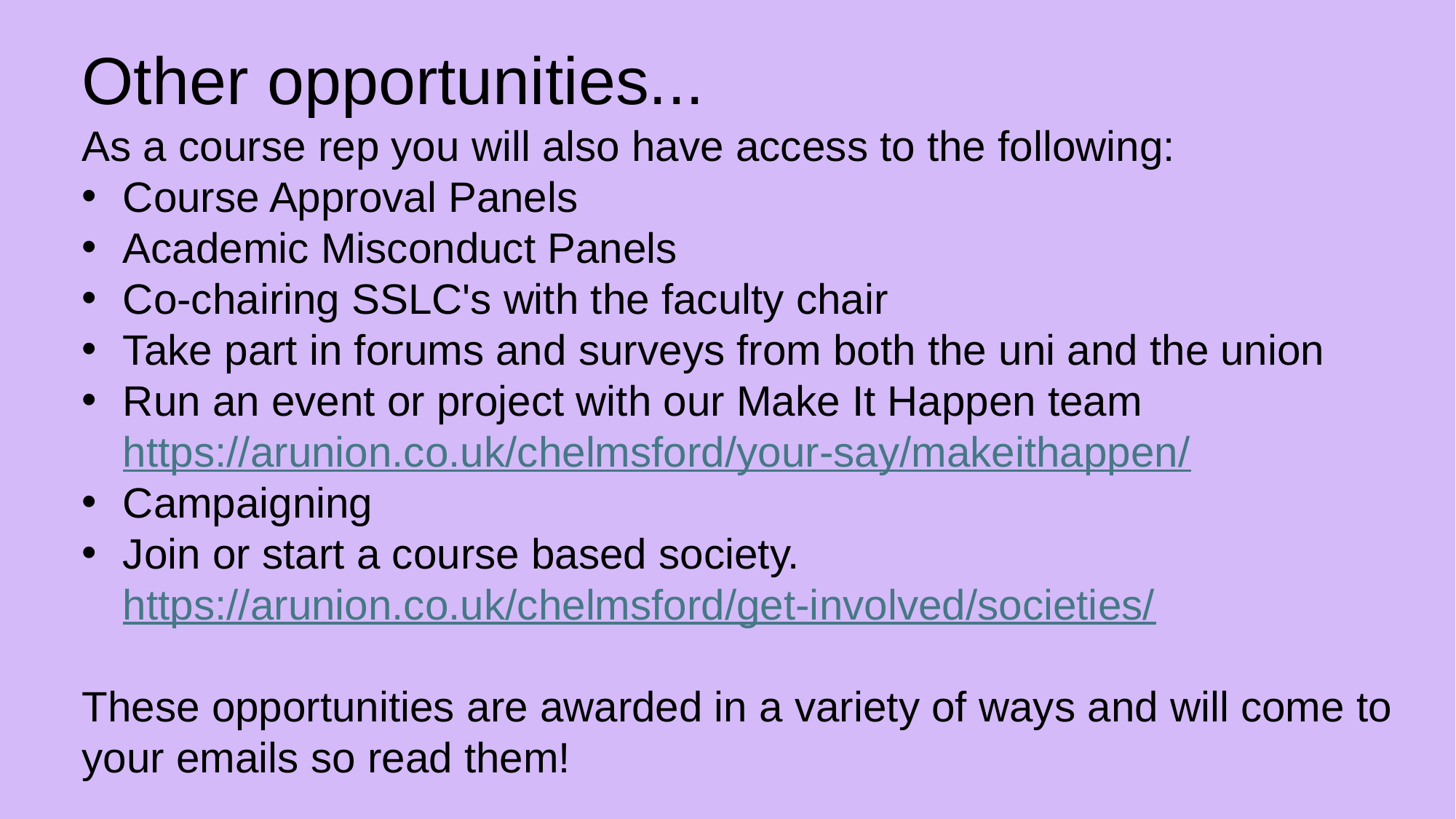

Other opportunities...
As a course rep you will also have access to the following:
Course Approval Panels
Academic Misconduct Panels
Co-chairing SSLC's with the faculty chair
Take part in forums and surveys from both the uni and the union
Run an event or project with our Make It Happen team https://arunion.co.uk/chelmsford/your-say/makeithappen/
Campaigning
Join or start a course based society. https://arunion.co.uk/chelmsford/get-involved/societies/

These opportunities are awarded in a variety of ways and will come to your emails so read them!